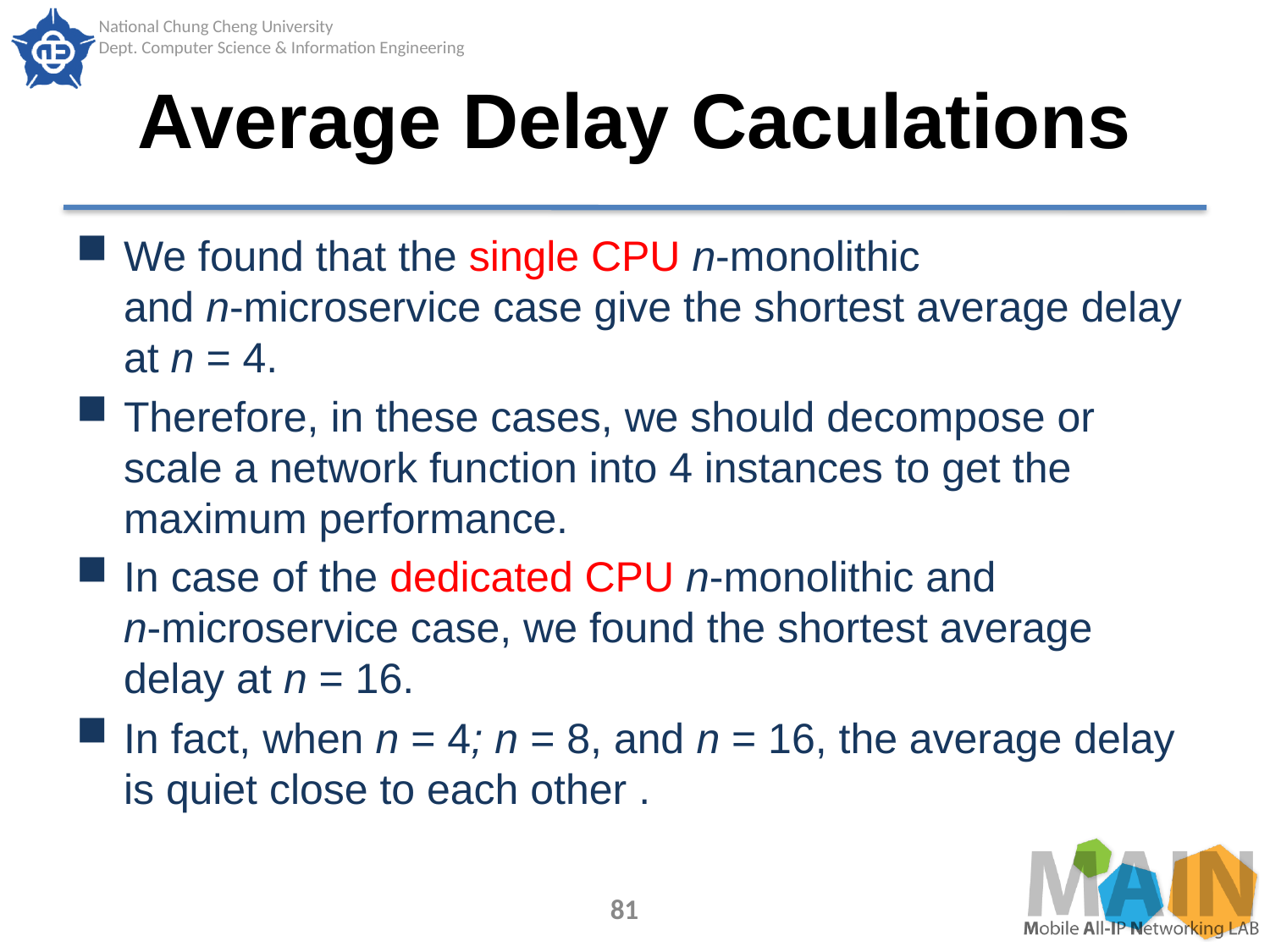

# Average Delay Caculations
We found that the single CPU n-monolithic
and n-microservice case give the shortest average delay at n = 4.
Therefore, in these cases, we should decompose or
scale a network function into 4 instances to get the maximum performance.
In case of the dedicated CPU n-monolithic and
n-microservice case, we found the shortest average delay at n = 16.
In fact, when n = 4; n = 8, and n = 16, the average delay is quiet close to each other .
81